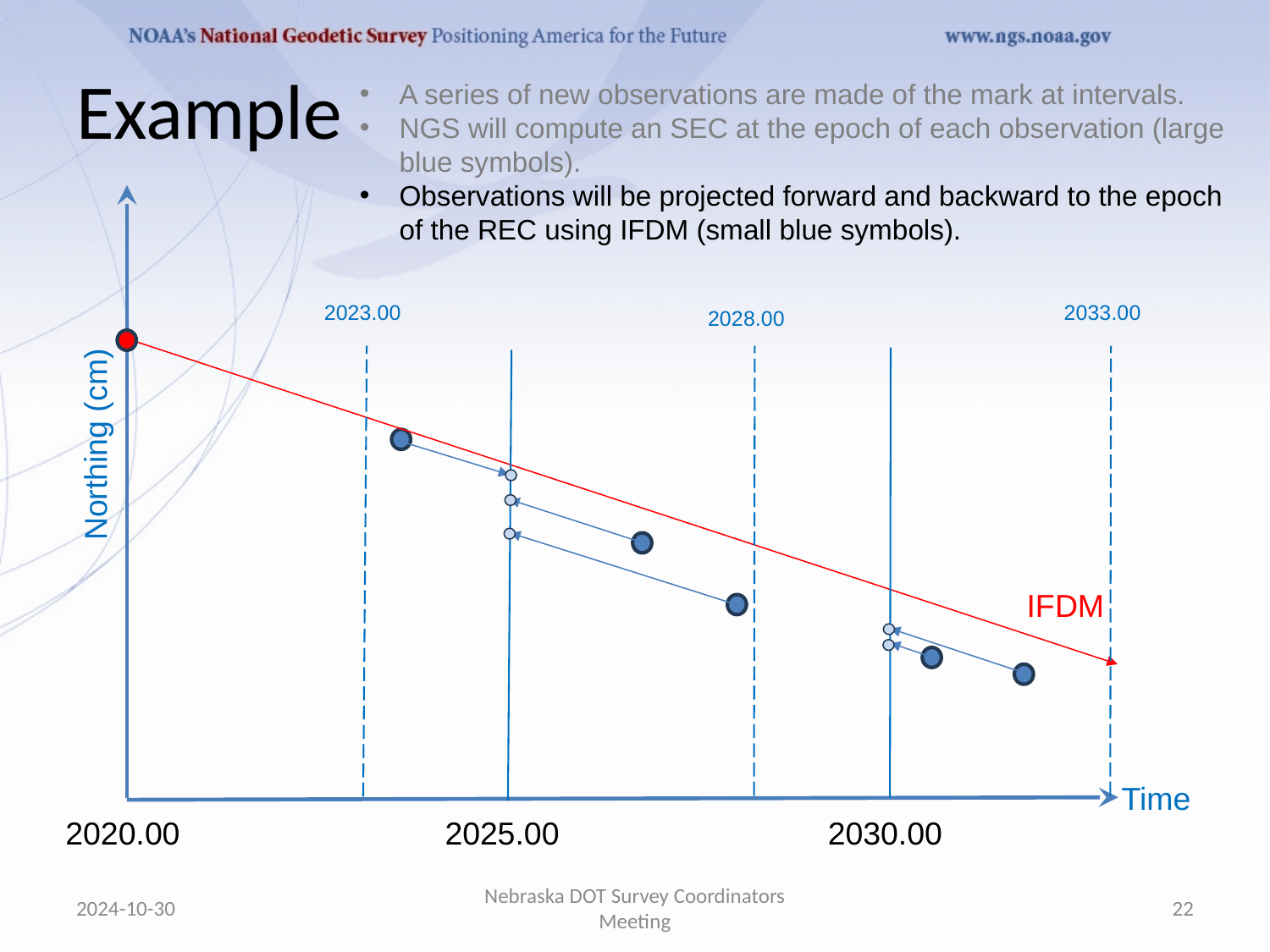

# Example
A series of new observations are made of the mark at intervals.
NGS will compute an SEC at the epoch of each observation (large blue symbols).
Observations will be projected forward and backward to the epoch of the REC using IFDM (small blue symbols).
2033.00
2023.00
2028.00

Northing (cm)

IFDM

Time
2020.00
2025.00
2030.00
2024-10-30
Nebraska DOT Survey Coordinators Meeting
22